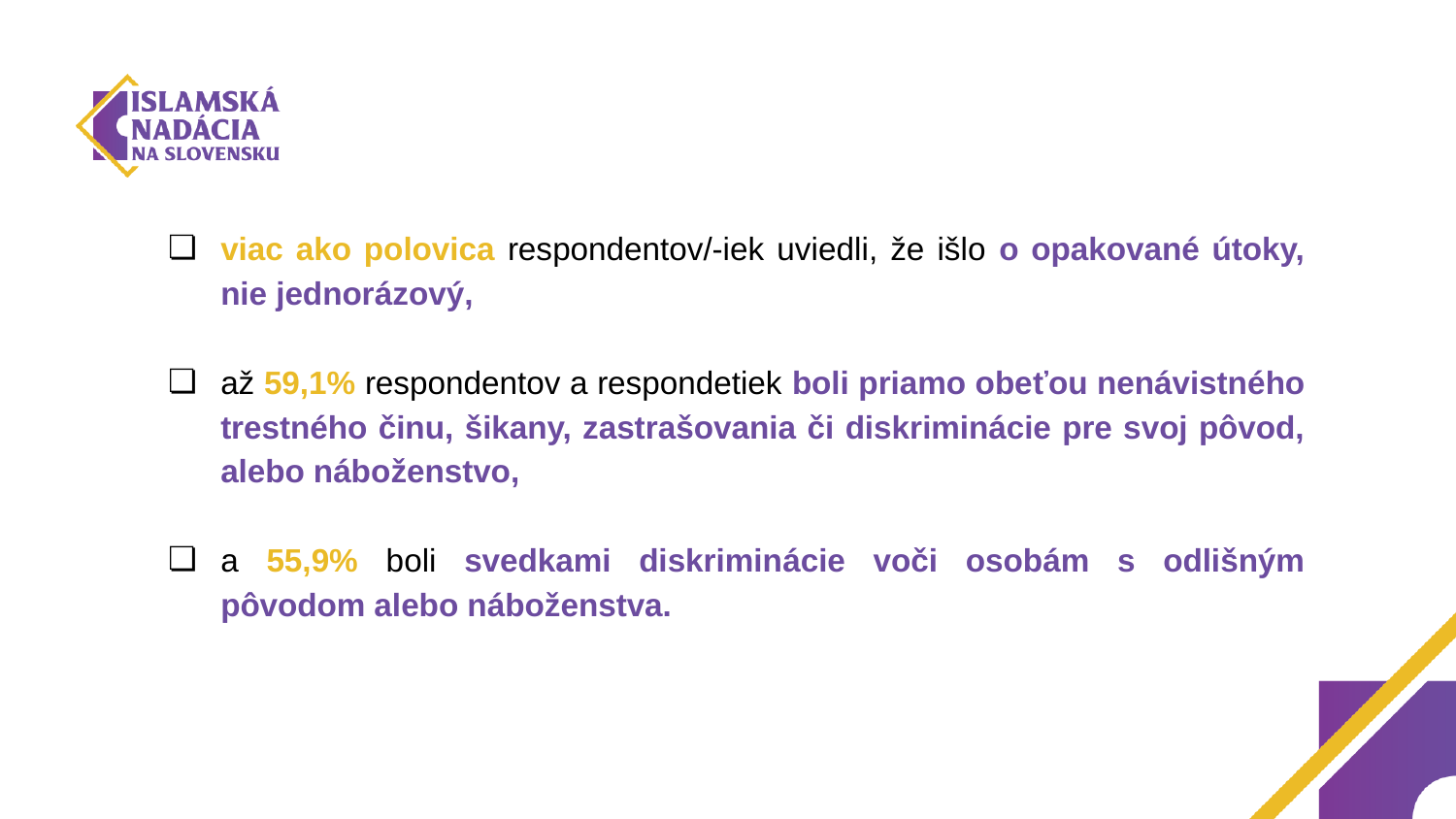

viac ako polovica respondentov/-iek uviedli, že išlo o opakované útoky, nie jednorázový,

až 59,1% respondentov a respondetiek boli priamo obeťou nenávistného trestného činu, šikany, zastrašovania či diskriminácie pre svoj pôvod, alebo náboženstvo,

a 55,9% boli svedkami diskriminácie voči osobám s odlišným pôvodom alebo náboženstva.